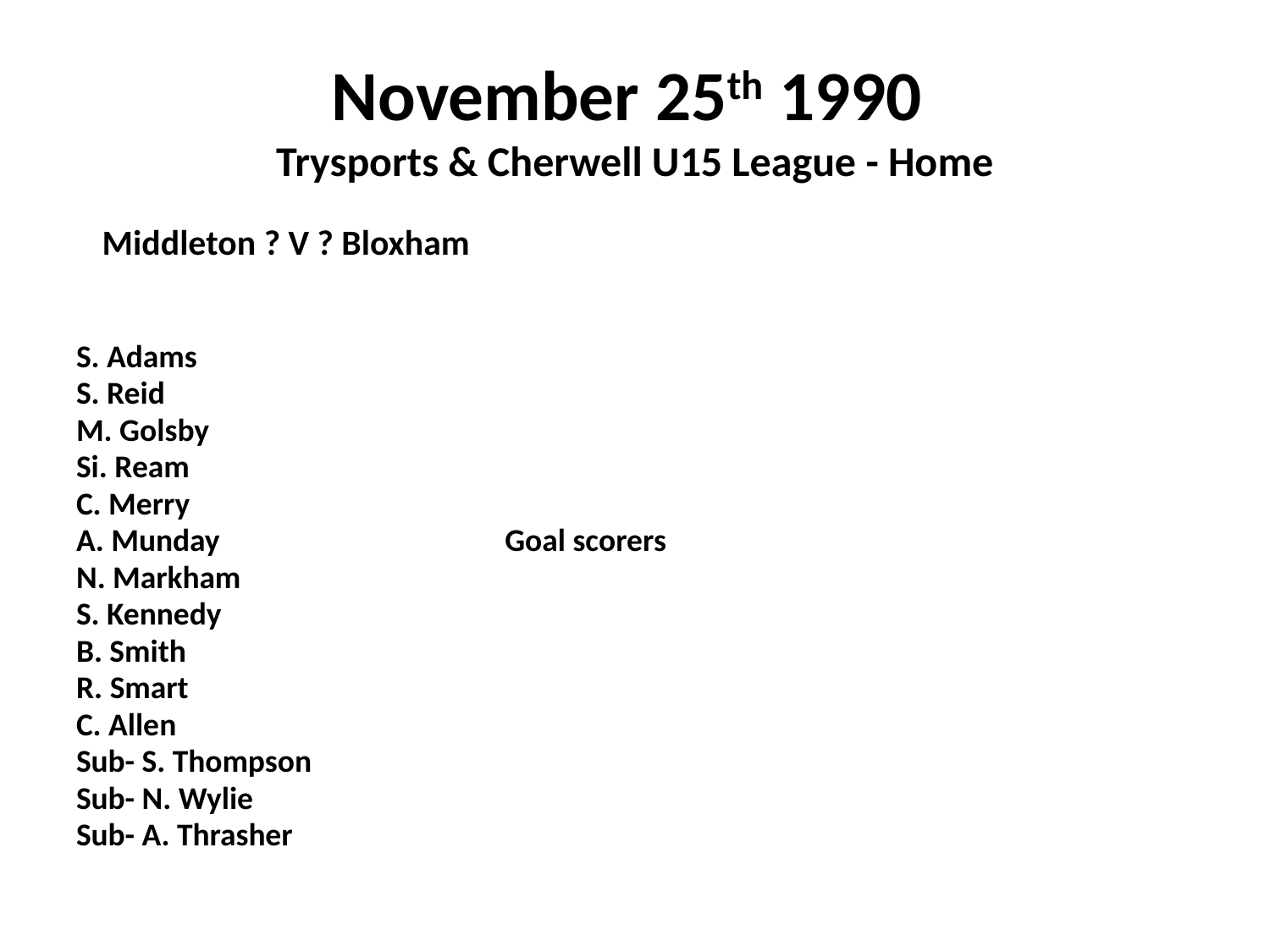

# November 25th 1990 Trysports & Cherwell U15 League - Home
   Middleton ? V ? Bloxham

S. Adams
S. Reid
M. Golsby
Si. Ream
C. Merry
A. Munday			Goal scorers
N. Markham
S. Kennedy
B. Smith
R. Smart
C. Allen
Sub- S. Thompson
Sub- N. Wylie
Sub- A. Thrasher